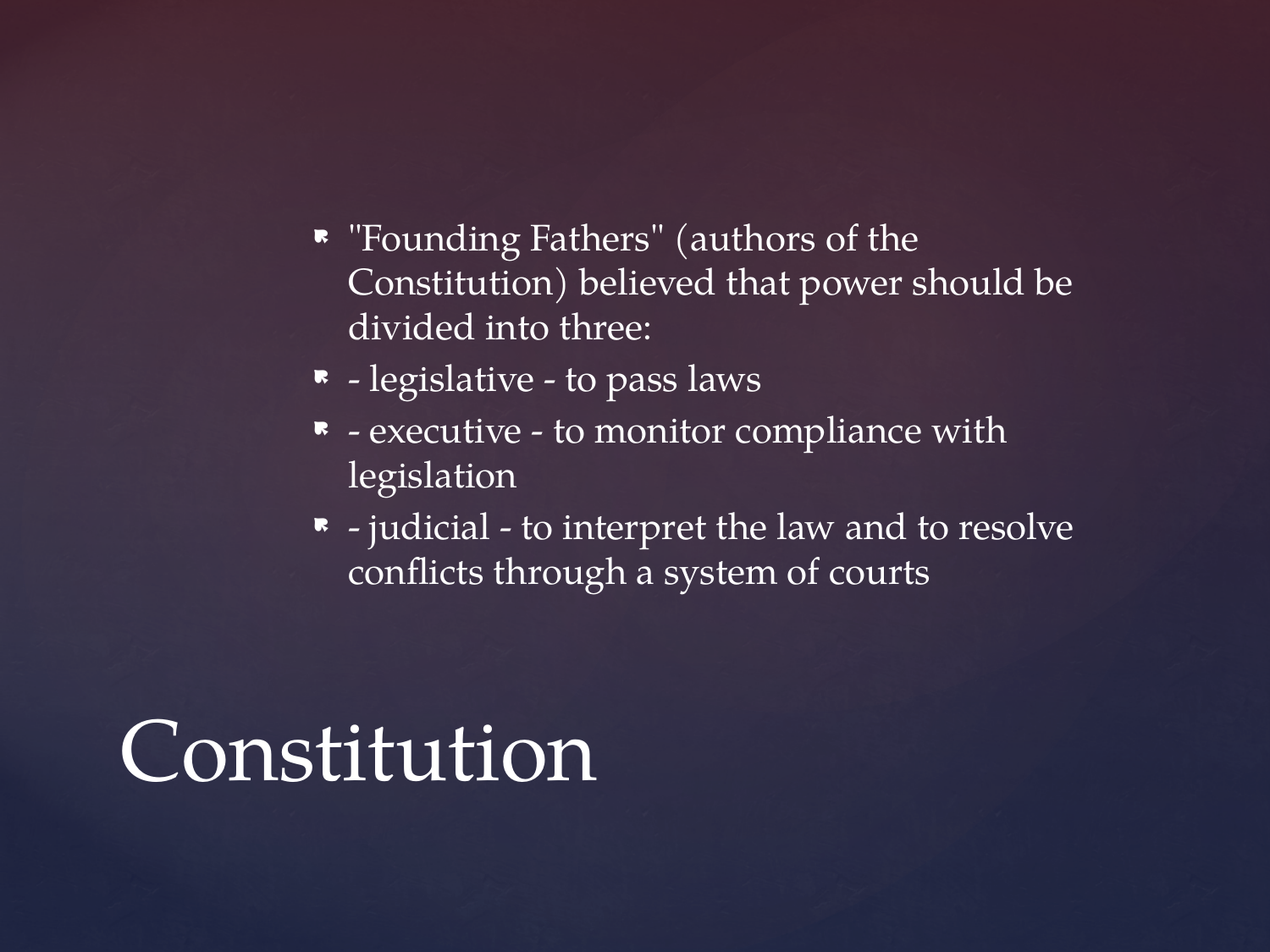

"Founding Fathers" (authors of the Constitution) believed that power should be divided into three:
- legislative - to pass laws
- executive - to monitor compliance with legislation
- judicial - to interpret the law and to resolve conflicts through a system of courts
# Constitution